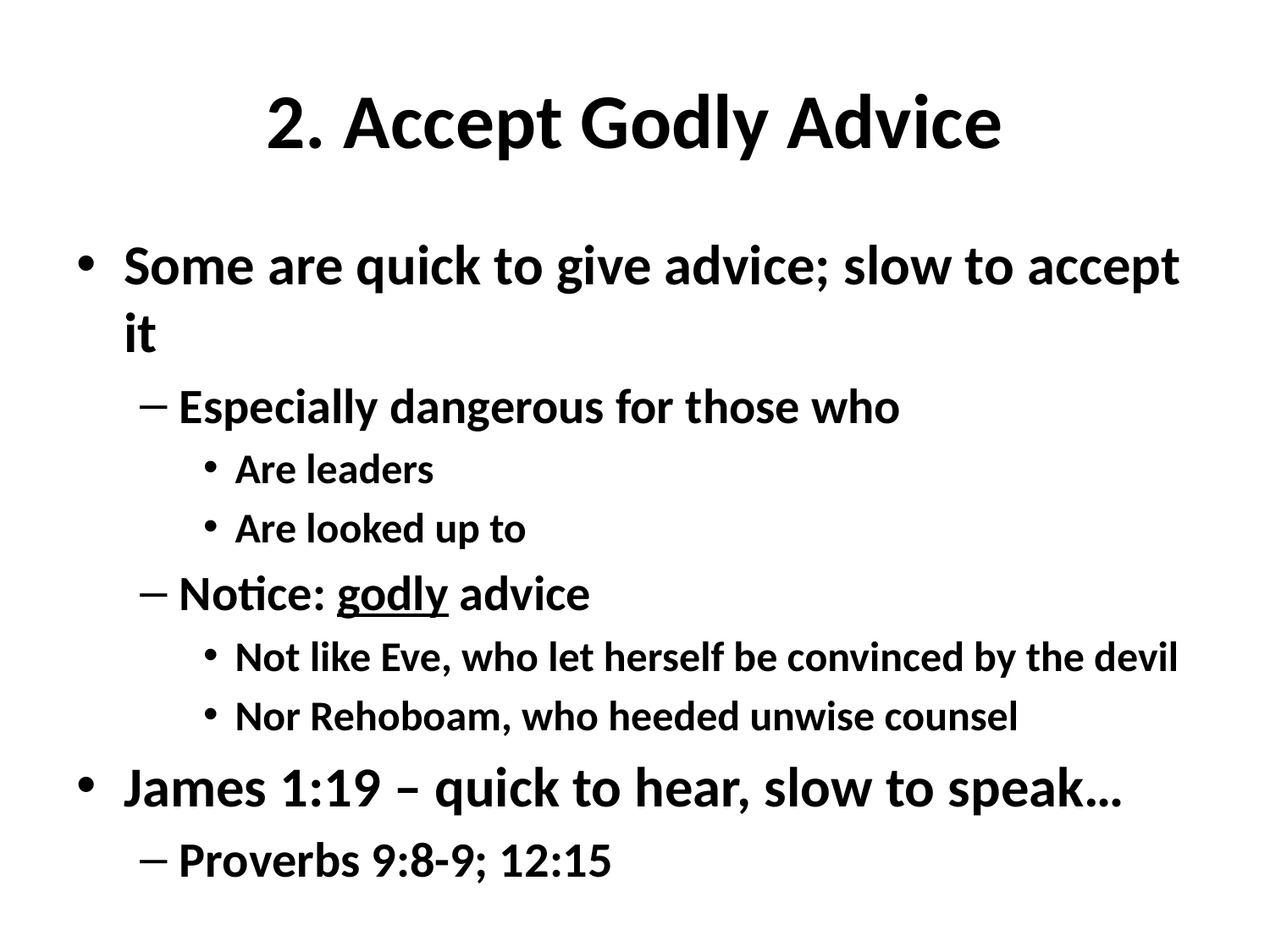

# 2. Accept Godly Advice
Some are quick to give advice; slow to accept it
Especially dangerous for those who
Are leaders
Are looked up to
Notice: godly advice
Not like Eve, who let herself be convinced by the devil
Nor Rehoboam, who heeded unwise counsel
James 1:19 – quick to hear, slow to speak…
Proverbs 9:8-9; 12:15